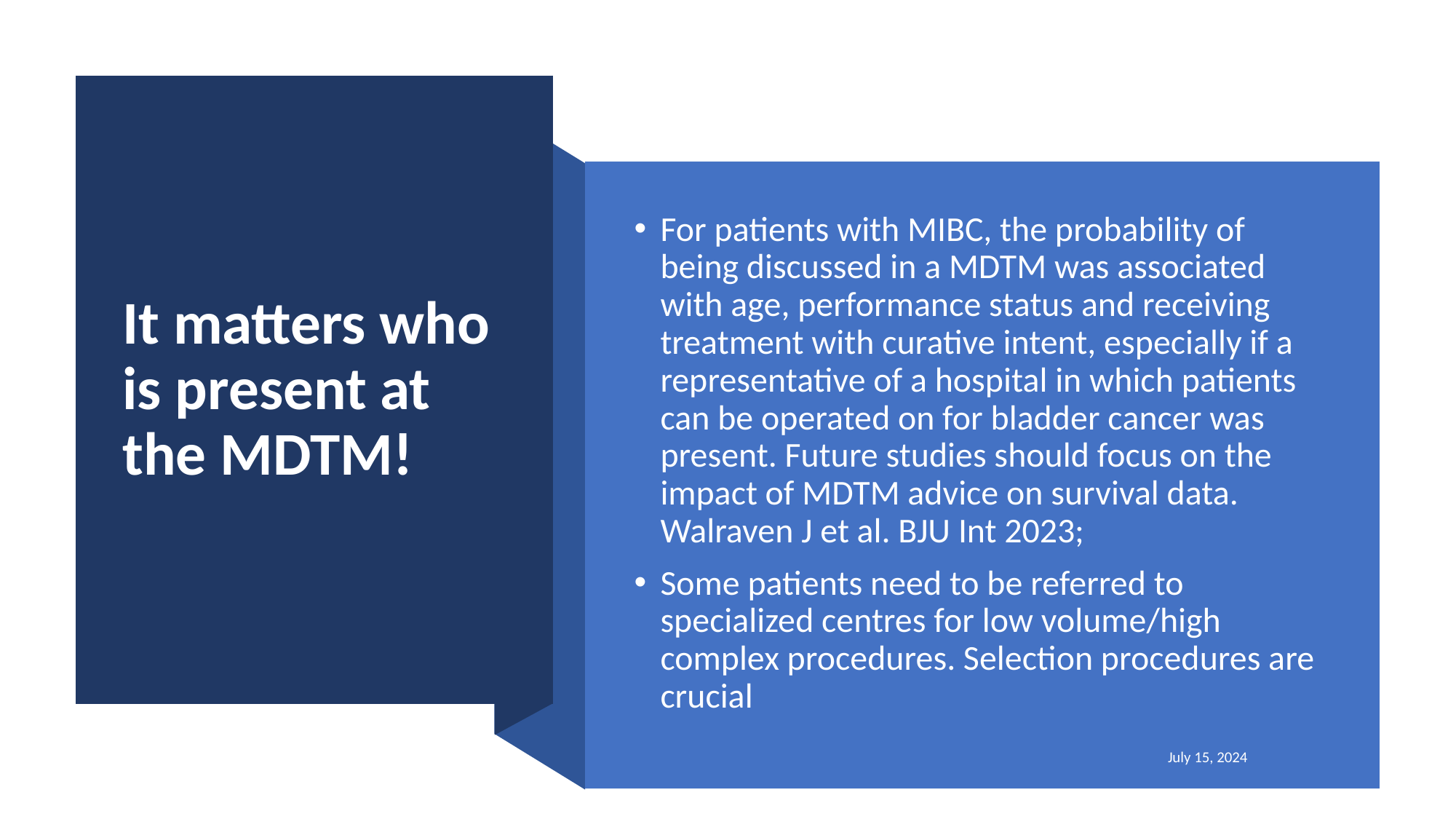

# It matters who is present at the MDTM!

For patients with MIBC, the probability of being discussed in a MDTM was associated with age, performance status and receiving treatment with curative intent, especially if a representative of a hospital in which patients can be operated on for bladder cancer was present. Future studies should focus on the impact of MDTM advice on survival data.  Walraven J et al. BJU Int 2023;
Some patients need to be referred to specialized centres for low volume/high complex procedures. Selection procedures are crucial

July 15, 2024